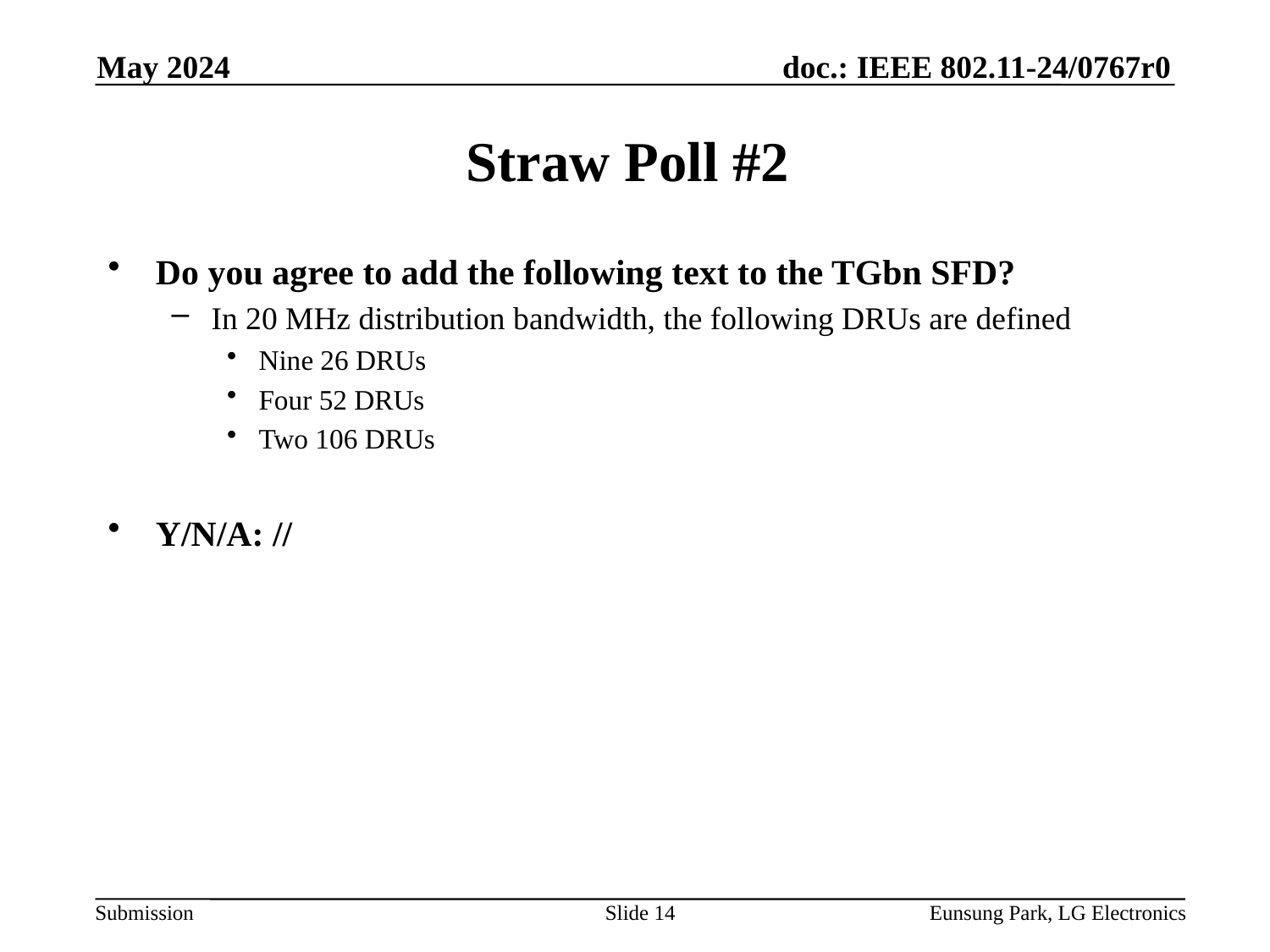

May 2024
# Straw Poll #2
Do you agree to add the following text to the TGbn SFD?
In 20 MHz distribution bandwidth, the following DRUs are defined
Nine 26 DRUs
Four 52 DRUs
Two 106 DRUs

Y/N/A: //
Slide 14
Eunsung Park, LG Electronics